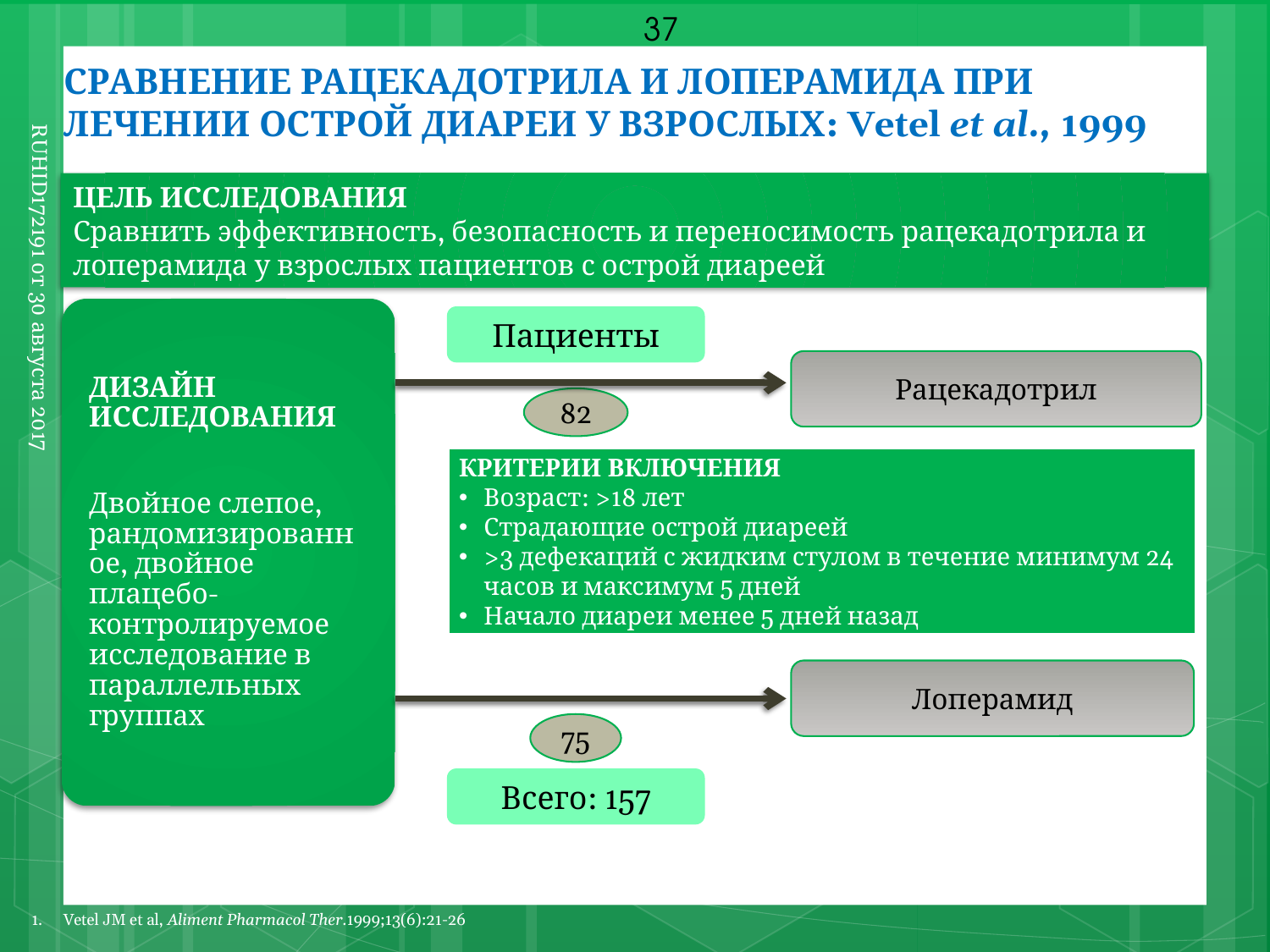

37
СРАВНЕНИЕ РАЦЕКАДОТРИЛА И ЛОПЕРАМИДА ПРИ ЛЕЧЕНИИ ОСТРОЙ ДИАРЕИ У ВЗРОСЛЫХ: Vetel et al., 1999
ЦЕЛЬ ИССЛЕДОВАНИЯ
Сравнить эффективность, безопасность и переносимость рацекадотрила и лоперамида у взрослых пациентов с острой диареей
ДИЗАЙН ИССЛЕДОВАНИЯ

Двойное слепое, рандомизированное, двойное плацебо-контролируемое исследование в параллельных группах
Пациенты
Рацекадотрил
82
RUHID172191 от 30 августа 2017
КРИТЕРИИ ВКЛЮЧЕНИЯ
Возраст: >18 лет
Страдающие острой диареей
>3 дефекаций с жидким стулом в течение минимум 24 часов и максимум 5 дней
Начало диареи менее 5 дней назад
Лоперамид
75
Всего: 157
1.	Vetel JM et al, Aliment Pharmacol Ther.1999;13(6):21-26